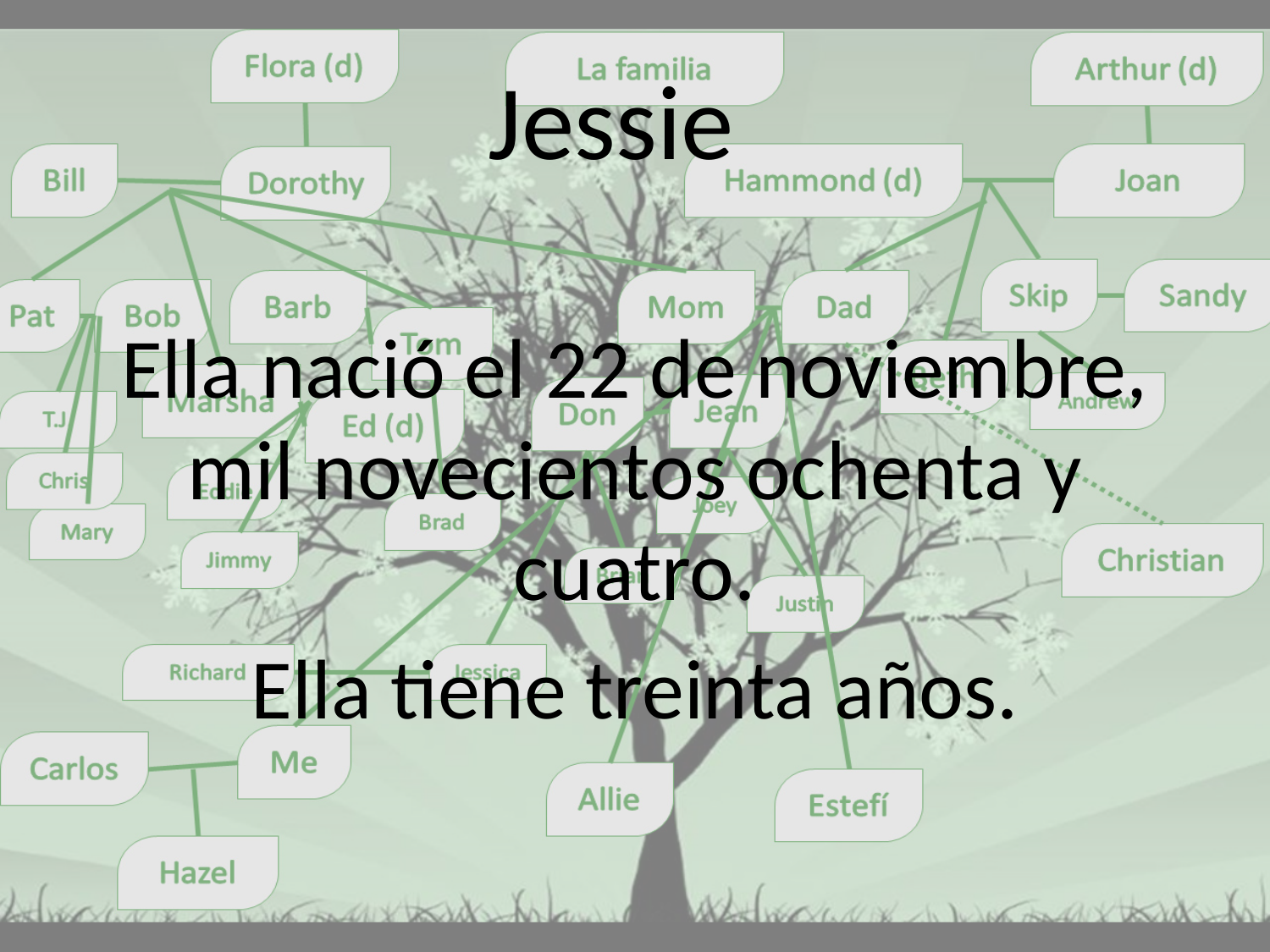

# Jessie
Ella nació el 22 de noviembre, mil novecientos ochenta y cuatro.
Ella tiene treinta años.